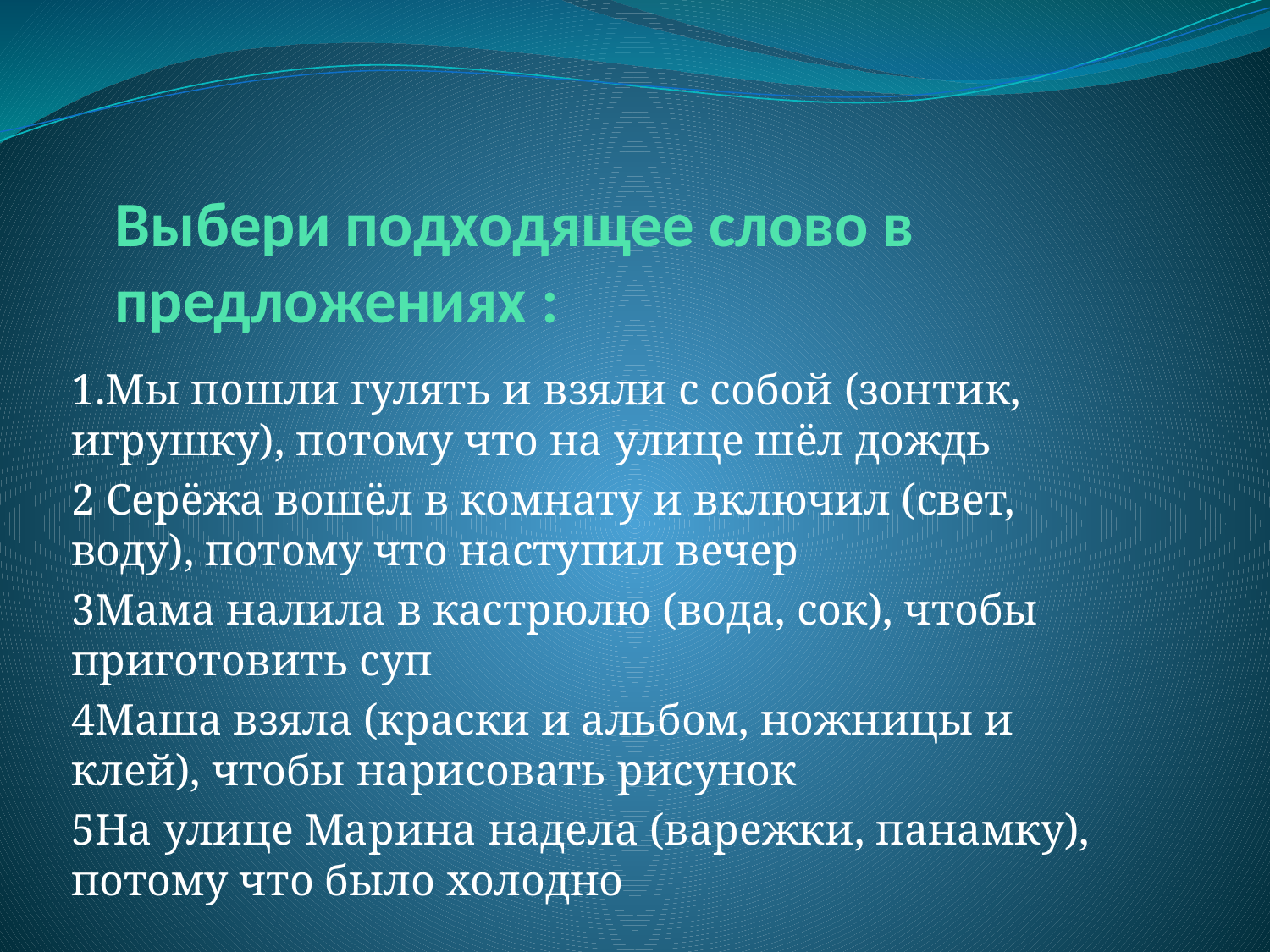

# Выбери подходящее слово в предложениях :
1.Мы пошли гулять и взяли с собой (зонтик, игрушку), потому что на улице шёл дождь
2 Серёжа вошёл в комнату и включил (свет, воду), потому что наступил вечер
3Мама налила в кастрюлю (вода, сок), чтобы приготовить суп
4Маша взяла (краски и альбом, ножницы и клей), чтобы нарисовать рисунок
5На улице Марина надела (варежки, панамку), потому что было холодно